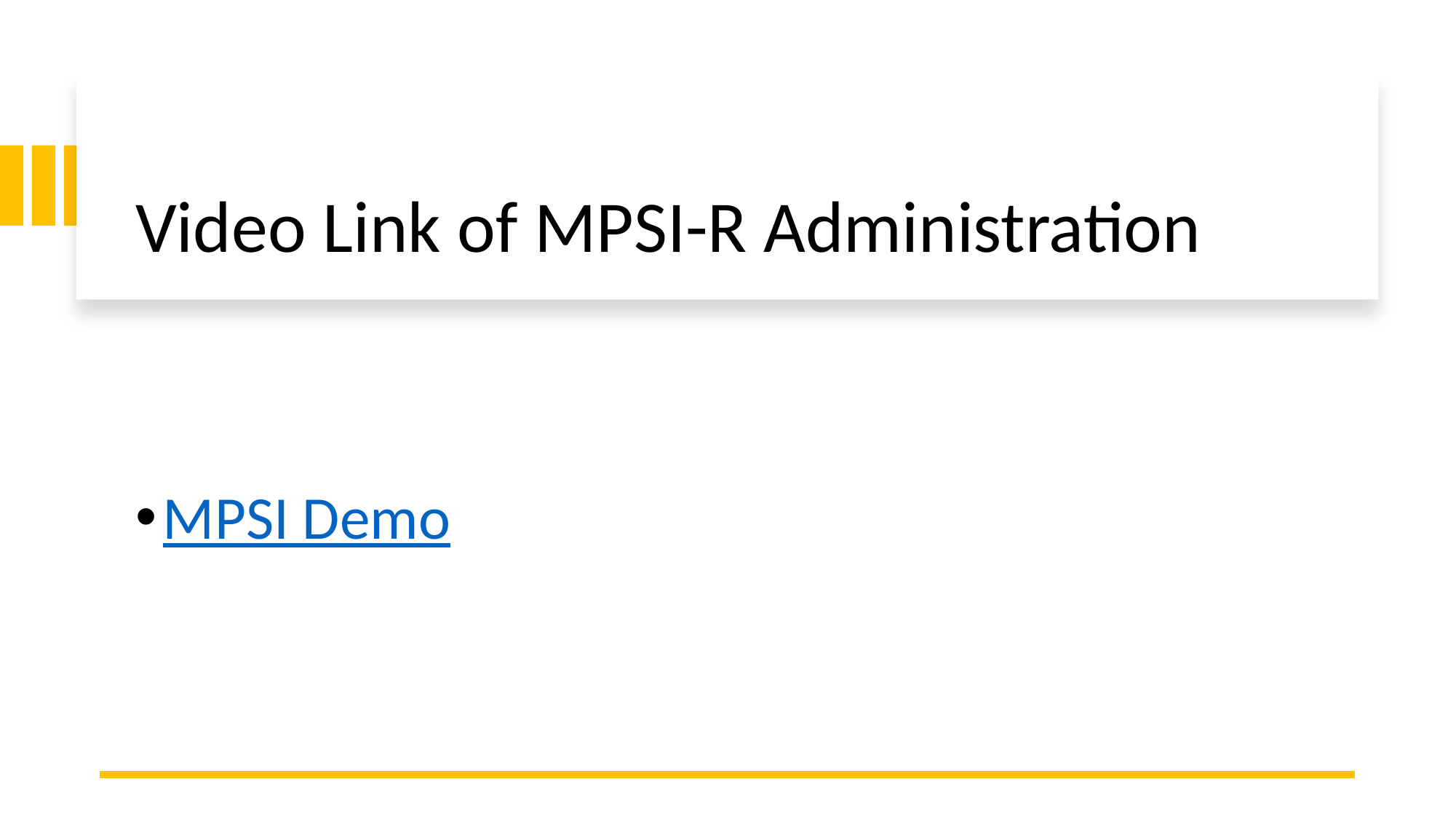

# Video Link of MPSI-R Administration

MPSI Demo